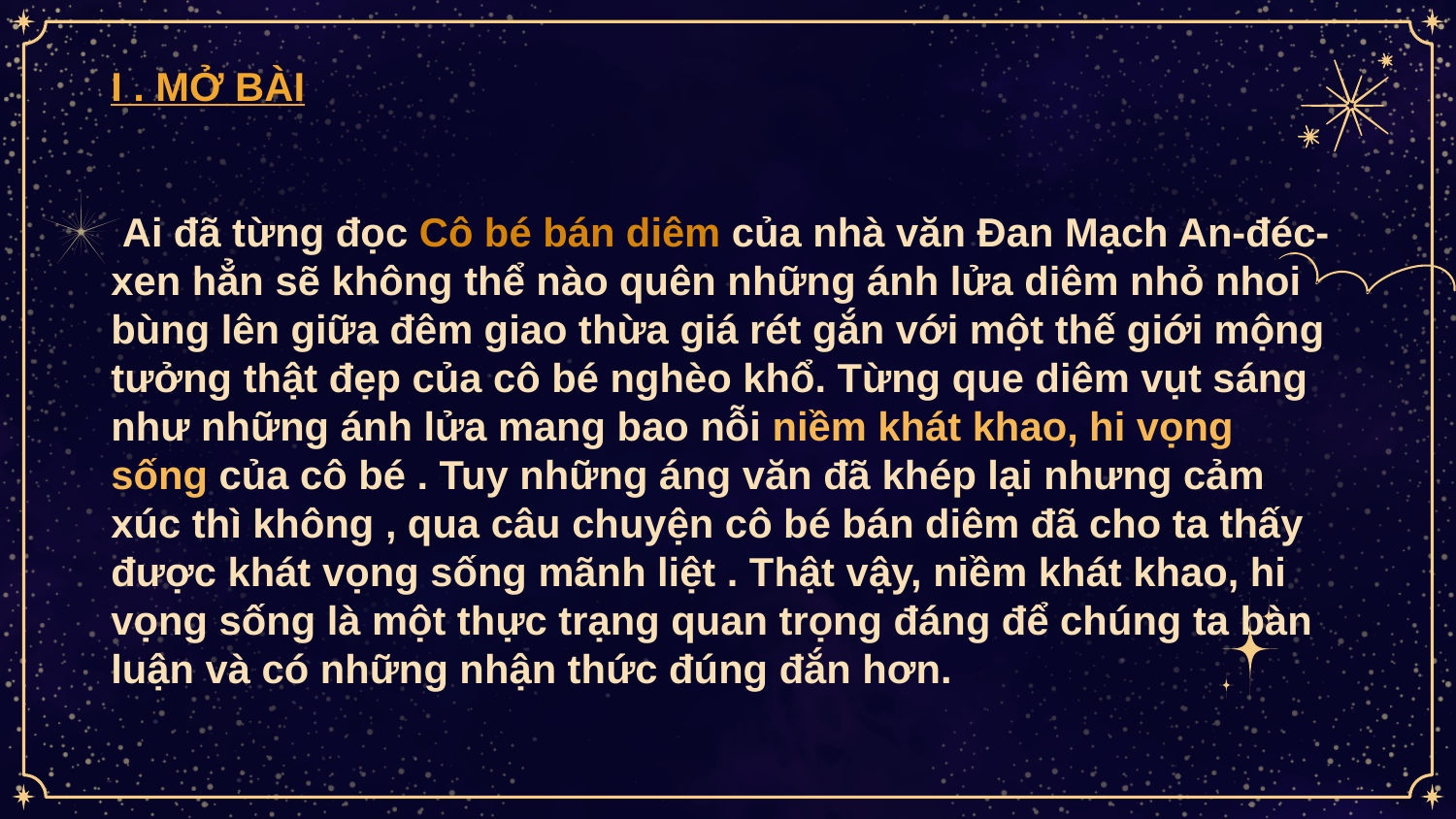

I . MỞ BÀI

 Ai đã từng đọc Cô bé bán diêm của nhà văn Đan Mạch An-đéc-xen hẳn sẽ không thể nào quên những ánh lửa diêm nhỏ nhoi bùng lên giữa đêm giao thừa giá rét gắn với một thế giới mộng tưởng thật đẹp của cô bé nghèo khổ. Từng que diêm vụt sáng như những ánh lửa mang bao nỗi niềm khát khao, hi vọng sống của cô bé . Tuy những áng văn đã khép lại nhưng cảm xúc thì không , qua câu chuyện cô bé bán diêm đã cho ta thấy được khát vọng sống mãnh liệt . Thật vậy, niềm khát khao, hi vọng sống là một thực trạng quan trọng đáng để chúng ta bàn luận và có những nhận thức đúng đắn hơn.